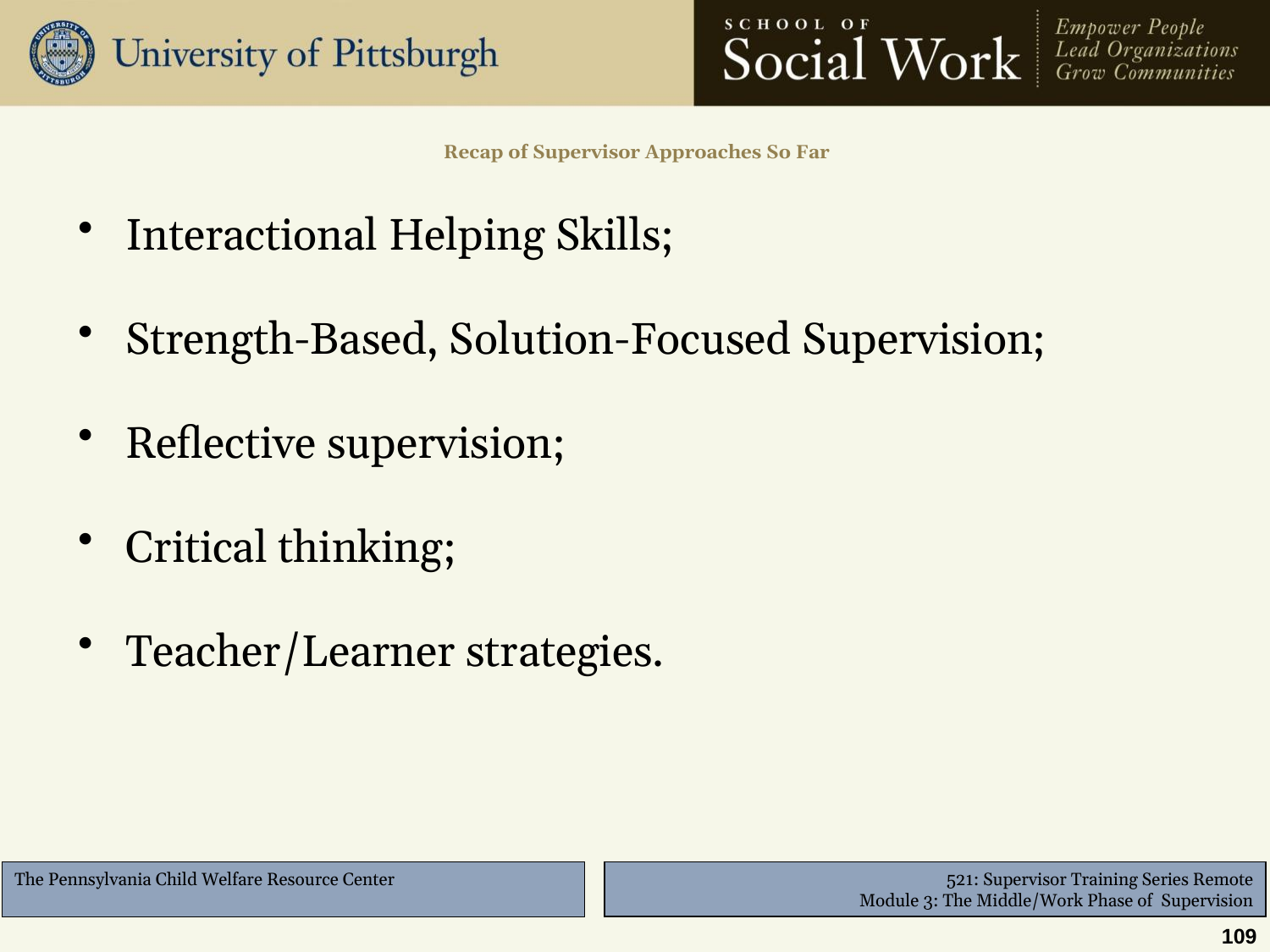

# Recap of Supervisor Approaches So Far
Interactional Helping Skills;
Strength-Based, Solution-Focused Supervision;
Reflective supervision;
Critical thinking;
Teacher/Learner strategies.

109